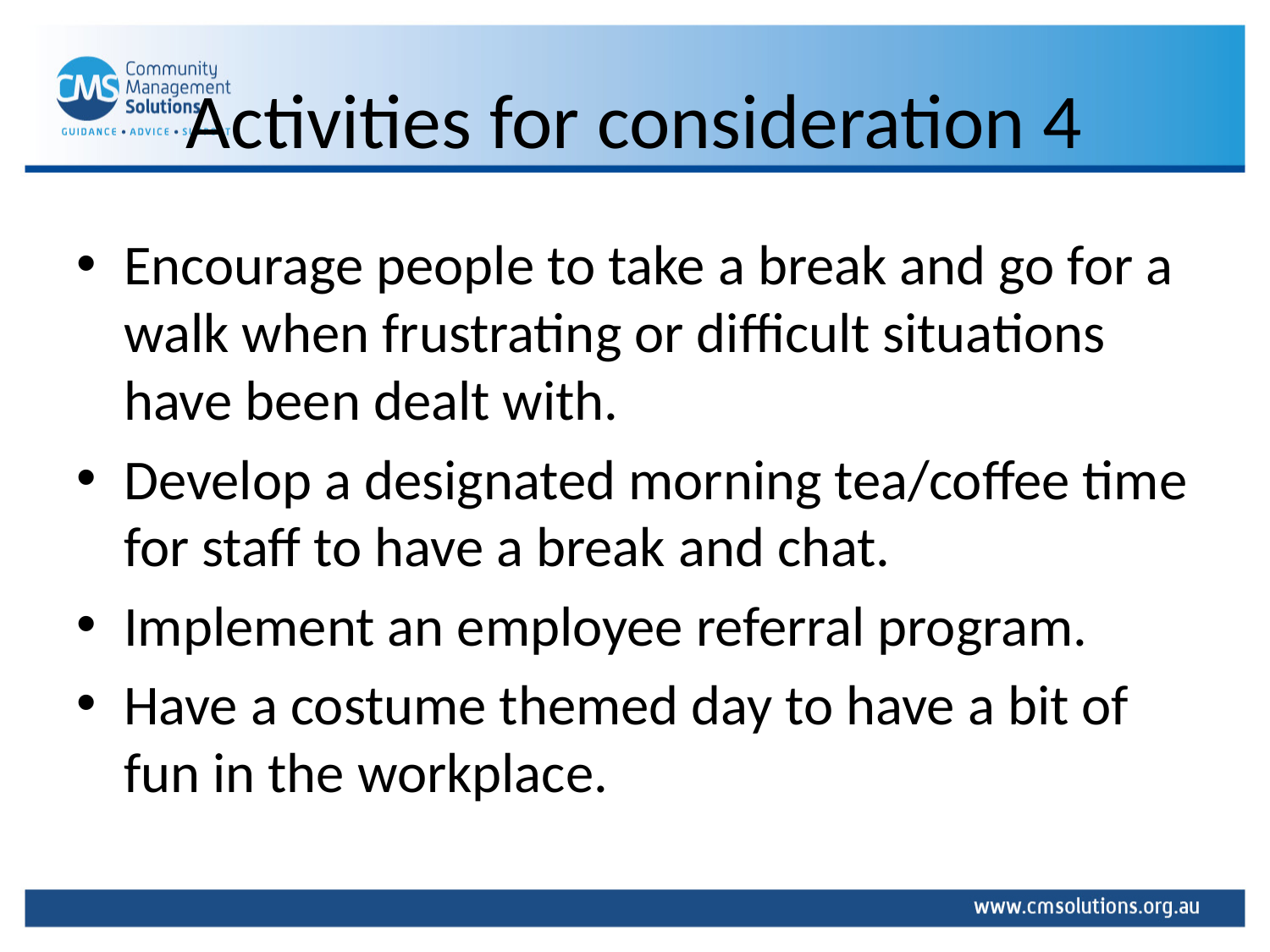

# Activities for consideration 4
Encourage people to take a break and go for a walk when frustrating or difficult situations have been dealt with.
Develop a designated morning tea/coffee time for staff to have a break and chat.
Implement an employee referral program.
Have a costume themed day to have a bit of fun in the workplace.